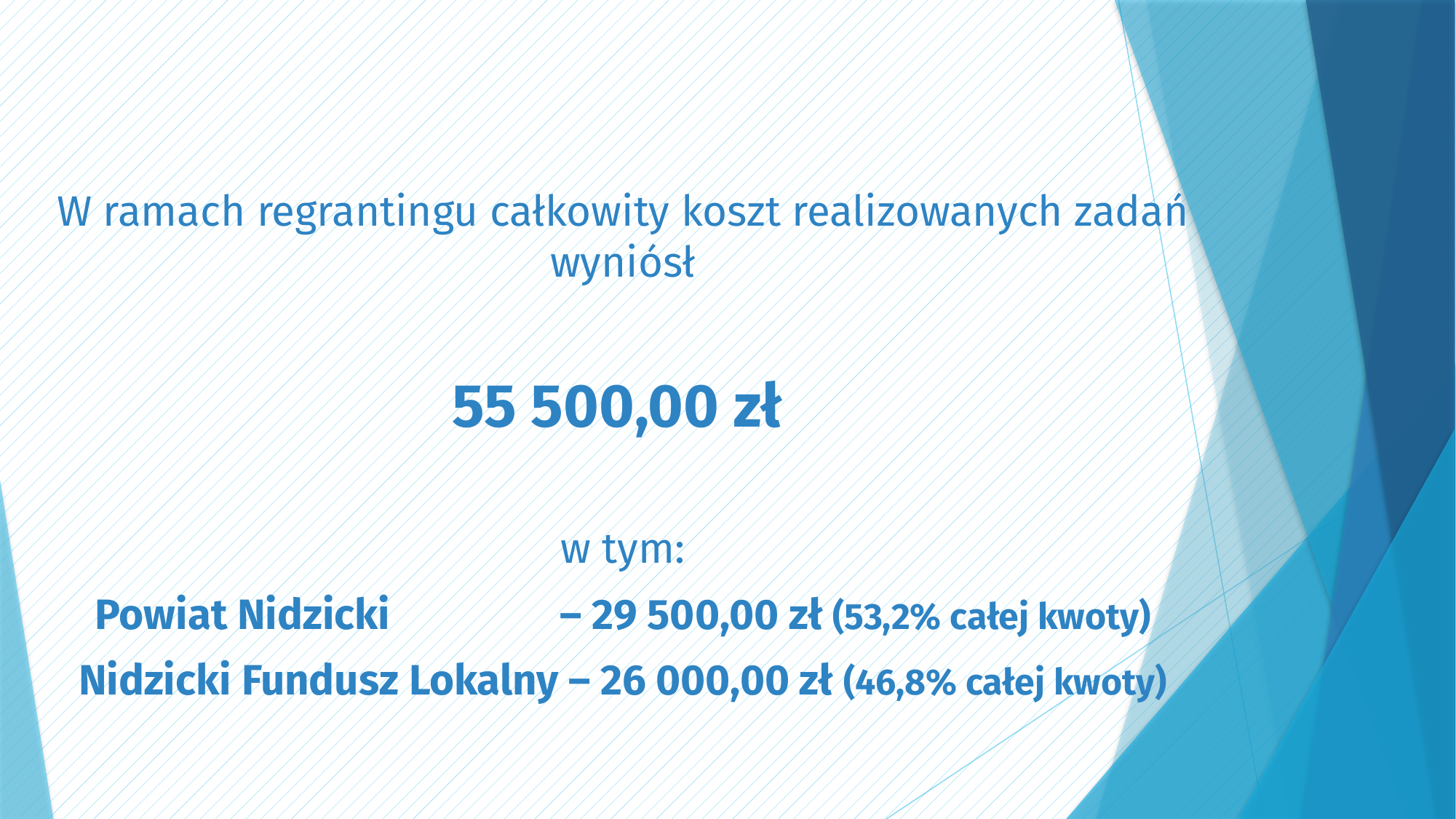

#

W ramach regrantingu całkowity koszt realizowanych zadań wyniósł

55 500,00 zł

w tym:
Powiat Nidzicki                 – 29 500,00 zł (53,2% całej kwoty)
Nidzicki Fundusz Lokalny – 26 000,00 zł (46,8% całej kwoty)